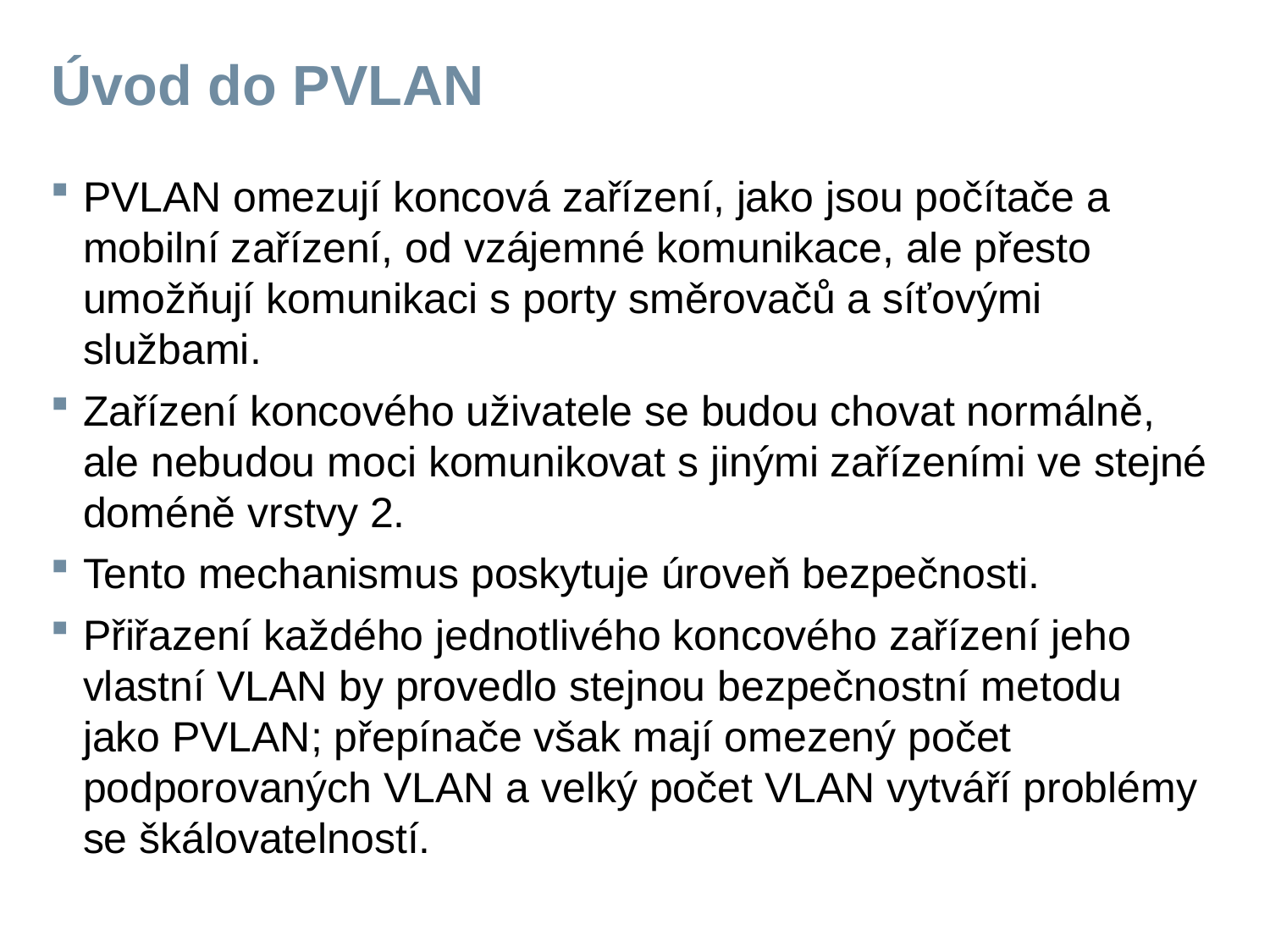

# Úvod do PVLAN
PVLAN omezují koncová zařízení, jako jsou počítače a mobilní zařízení, od vzájemné komunikace, ale přesto umožňují komunikaci s porty směrovačů a síťovými službami.
Zařízení koncového uživatele se budou chovat normálně, ale nebudou moci komunikovat s jinými zařízeními ve stejné doméně vrstvy 2.
Tento mechanismus poskytuje úroveň bezpečnosti.
Přiřazení každého jednotlivého koncového zařízení jeho vlastní VLAN by provedlo stejnou bezpečnostní metodu jako PVLAN; přepínače však mají omezený počet podporovaných VLAN a velký počet VLAN vytváří problémy se škálovatelností.